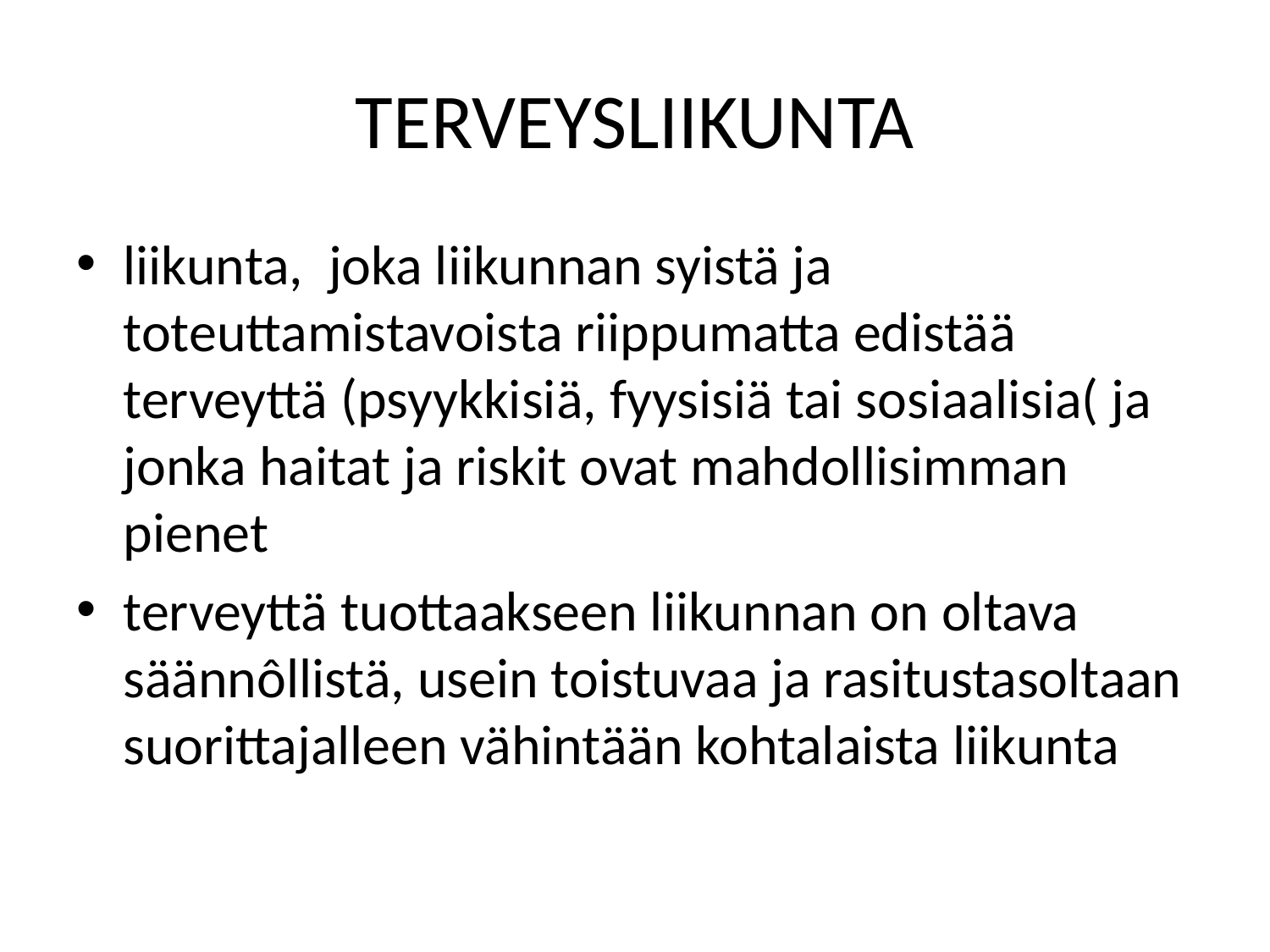

# TERVEYSLIIKUNTA
liikunta,  joka liikunnan syistä ja toteuttamistavoista riippumatta edistää terveyttä (psyykkisiä, fyysisiä tai sosiaalisia( ja jonka haitat ja riskit ovat mahdollisimman pienet
terveyttä tuottaakseen liikunnan on oltava säännôllistä, usein toistuvaa ja rasitustasoltaan suorittajalleen vähintään kohtalaista liikunta